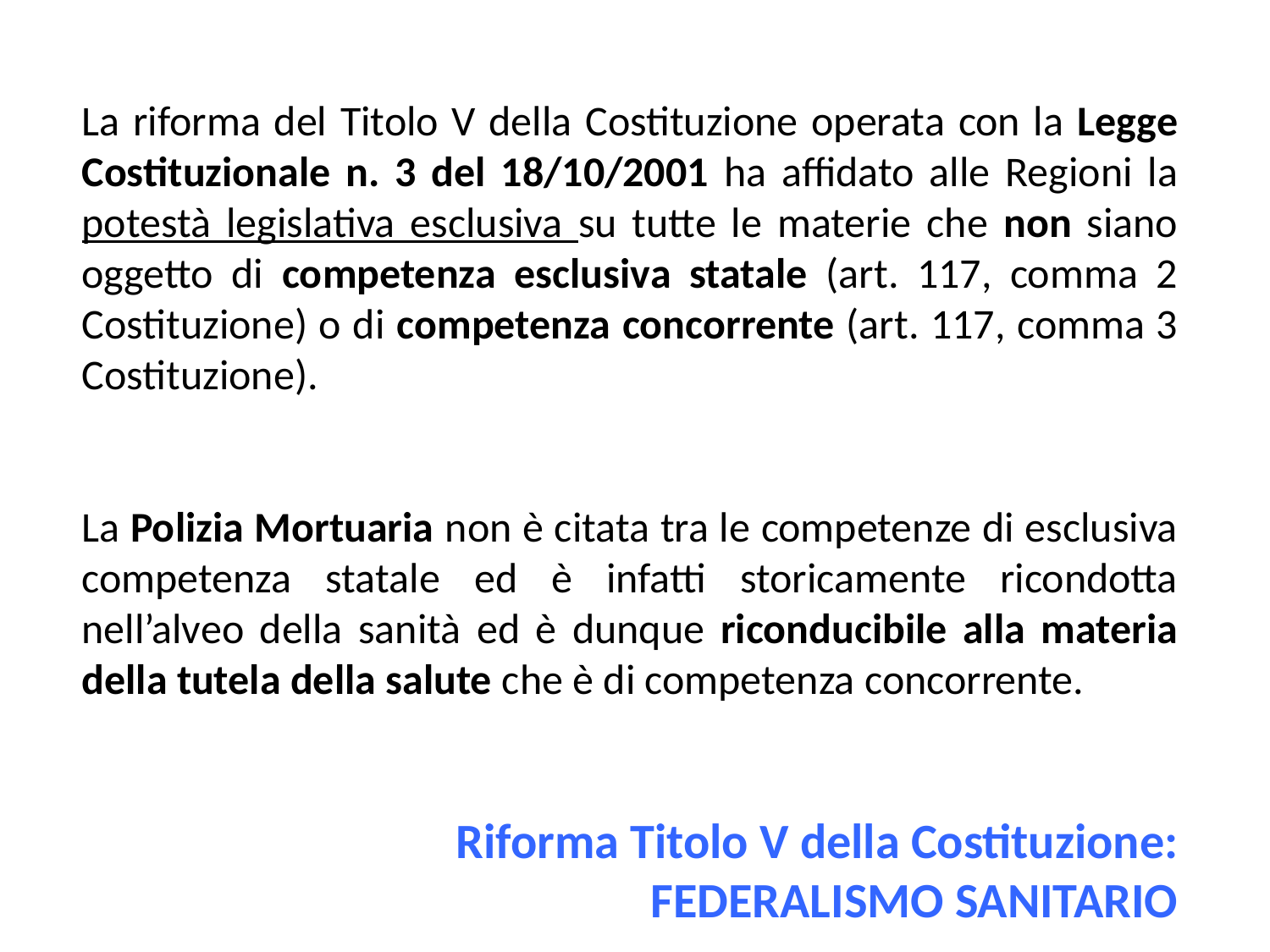

La riforma del Titolo V della Costituzione operata con la Legge Costituzionale n. 3 del 18/10/2001 ha affidato alle Regioni la potestà legislativa esclusiva su tutte le materie che non siano oggetto di competenza esclusiva statale (art. 117, comma 2 Costituzione) o di competenza concorrente (art. 117, comma 3 Costituzione).

La Polizia Mortuaria non è citata tra le competenze di esclusiva competenza statale ed è infatti storicamente ricondotta nell’alveo della sanità ed è dunque riconducibile alla materia della tutela della salute che è di competenza concorrente.

Riforma Titolo V della Costituzione: FEDERALISMO SANITARIO